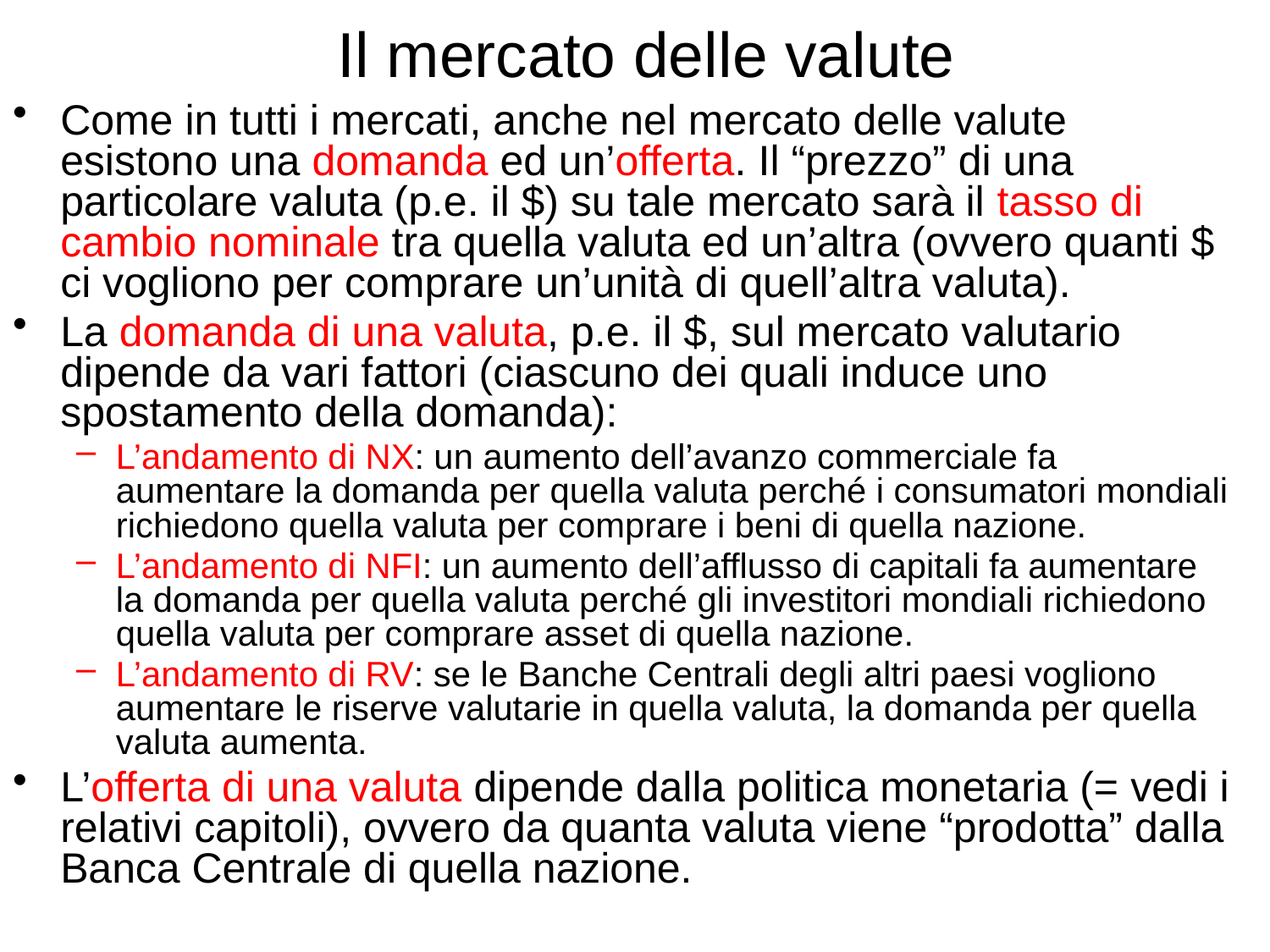

# Il mercato delle valute
Come in tutti i mercati, anche nel mercato delle valute esistono una domanda ed un’offerta. Il “prezzo” di una particolare valuta (p.e. il $) su tale mercato sarà il tasso di cambio nominale tra quella valuta ed un’altra (ovvero quanti $ ci vogliono per comprare un’unità di quell’altra valuta).
La domanda di una valuta, p.e. il $, sul mercato valutario dipende da vari fattori (ciascuno dei quali induce uno spostamento della domanda):
L’andamento di NX: un aumento dell’avanzo commerciale fa aumentare la domanda per quella valuta perché i consumatori mondiali richiedono quella valuta per comprare i beni di quella nazione.
L’andamento di NFI: un aumento dell’afflusso di capitali fa aumentare la domanda per quella valuta perché gli investitori mondiali richiedono quella valuta per comprare asset di quella nazione.
L’andamento di RV: se le Banche Centrali degli altri paesi vogliono aumentare le riserve valutarie in quella valuta, la domanda per quella valuta aumenta.
L’offerta di una valuta dipende dalla politica monetaria (= vedi i relativi capitoli), ovvero da quanta valuta viene “prodotta” dalla Banca Centrale di quella nazione.